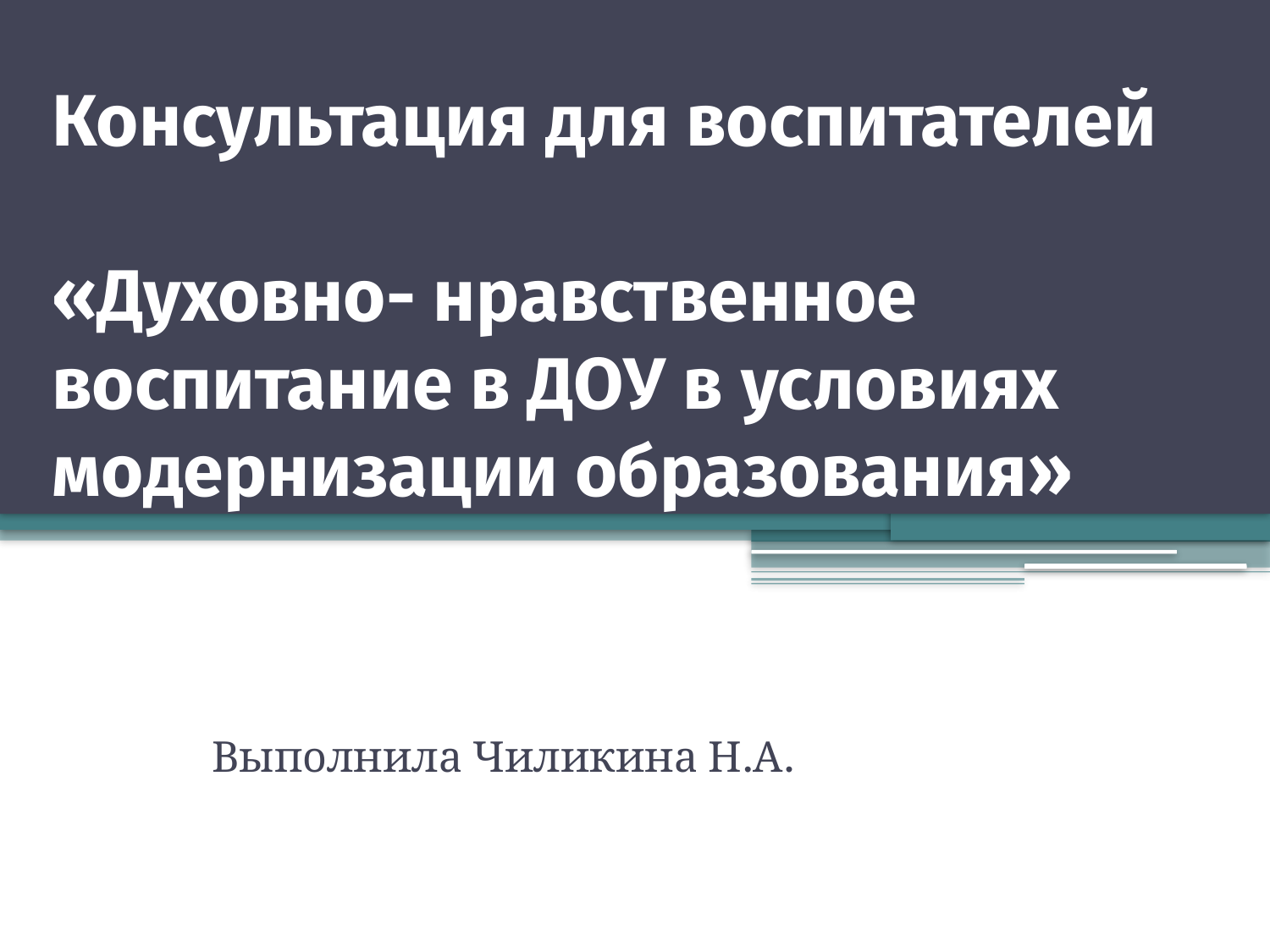

# Консультация для воспитателей   «Духовно- нравственное воспитание в ДОУ в условиях модернизации образования»
Выполнила Чиликина Н.А.